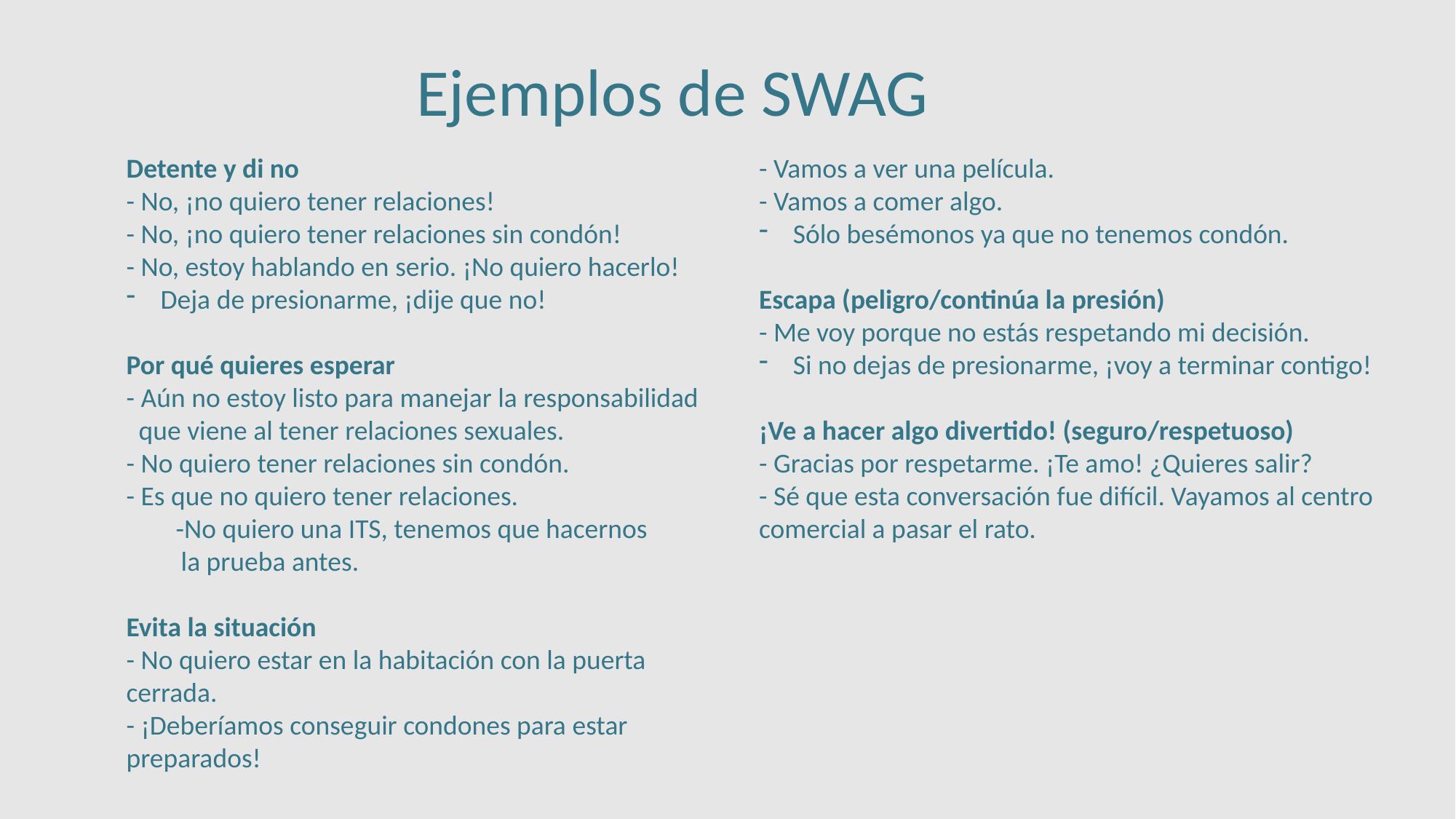

Ejemplos de SWAG
Detente y di no
- No, ¡no quiero tener relaciones!
- No, ¡no quiero tener relaciones sin condón!
- No, estoy hablando en serio. ¡No quiero hacerlo!
Deja de presionarme, ¡dije que no!

Por qué quieres esperar
- Aún no estoy listo para manejar la responsabilidad
  que viene al tener relaciones sexuales.
- No quiero tener relaciones sin condón.
- Es que no quiero tener relaciones.
        -No quiero una ITS, tenemos que hacernos
la prueba antes.

Evita la situación
- No quiero estar en la habitación con la puerta
cerrada.
- ¡Deberíamos conseguir condones para estar preparados!

Ofrece alternativas
- Vamos a ver una película.
- Vamos a comer algo.
Sólo besémonos ya que no tenemos condón.

Escapa (peligro/continúa la presión)
- Me voy porque no estás respetando mi decisión.
Si no dejas de presionarme, ¡voy a terminar contigo!

¡Ve a hacer algo divertido! (seguro/respetuoso)
- Gracias por respetarme. ¡Te amo! ¿Quieres salir?
- Sé que esta conversación fue difícil. Vayamos al centro comercial a pasar el rato.